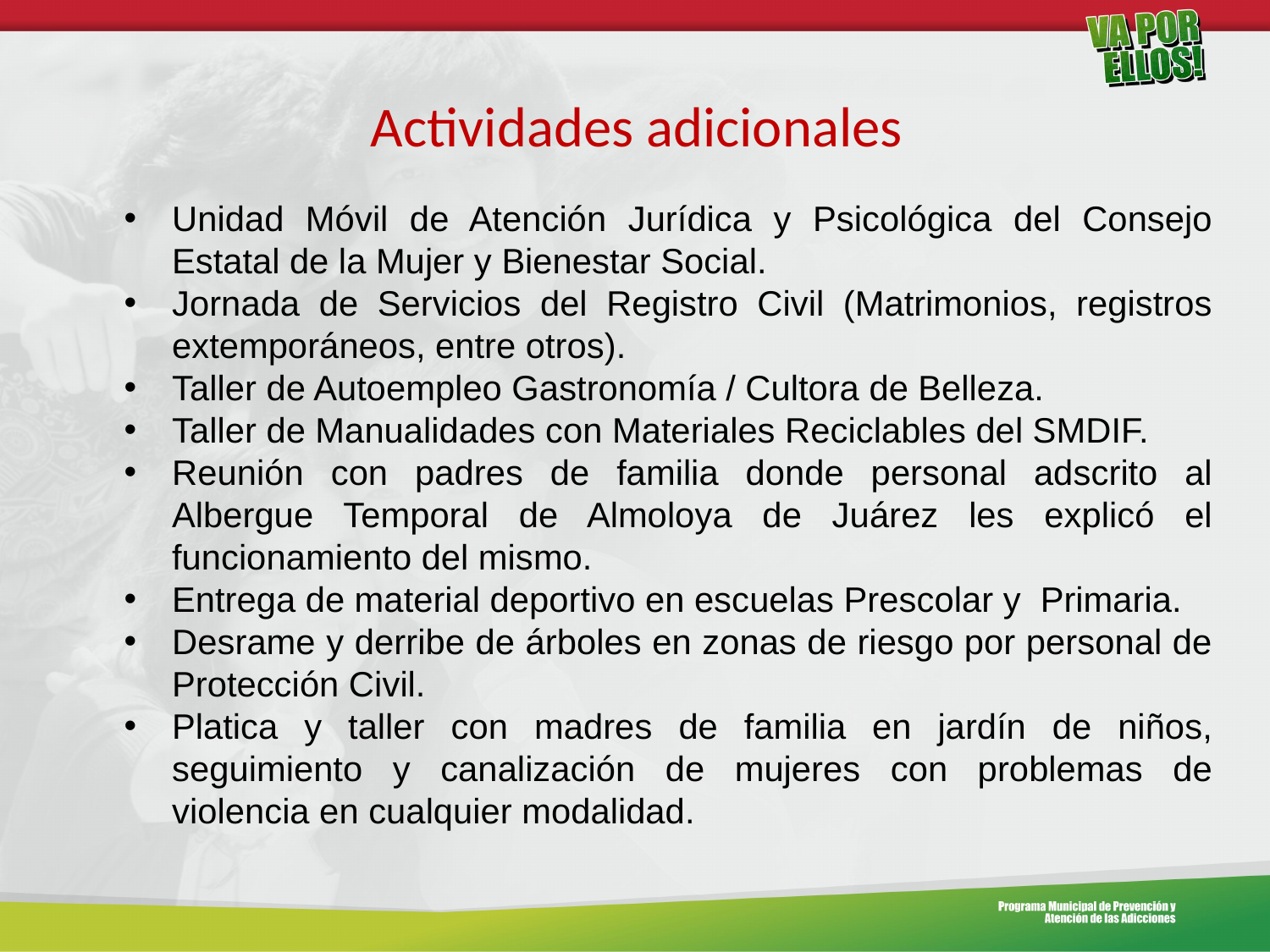

Actividades adicionales

Unidad Móvil de Atención Jurídica y Psicológica del Consejo Estatal de la Mujer y Bienestar Social.
Jornada de Servicios del Registro Civil (Matrimonios, registros extemporáneos, entre otros).
Taller de Autoempleo Gastronomía / Cultora de Belleza.
Taller de Manualidades con Materiales Reciclables del SMDIF.
Reunión con padres de familia donde personal adscrito al Albergue Temporal de Almoloya de Juárez les explicó el funcionamiento del mismo.
Entrega de material deportivo en escuelas Prescolar y  Primaria.
Desrame y derribe de árboles en zonas de riesgo por personal de Protección Civil.
Platica y taller con madres de familia en jardín de niños, seguimiento y canalización de mujeres con problemas de violencia en cualquier modalidad.